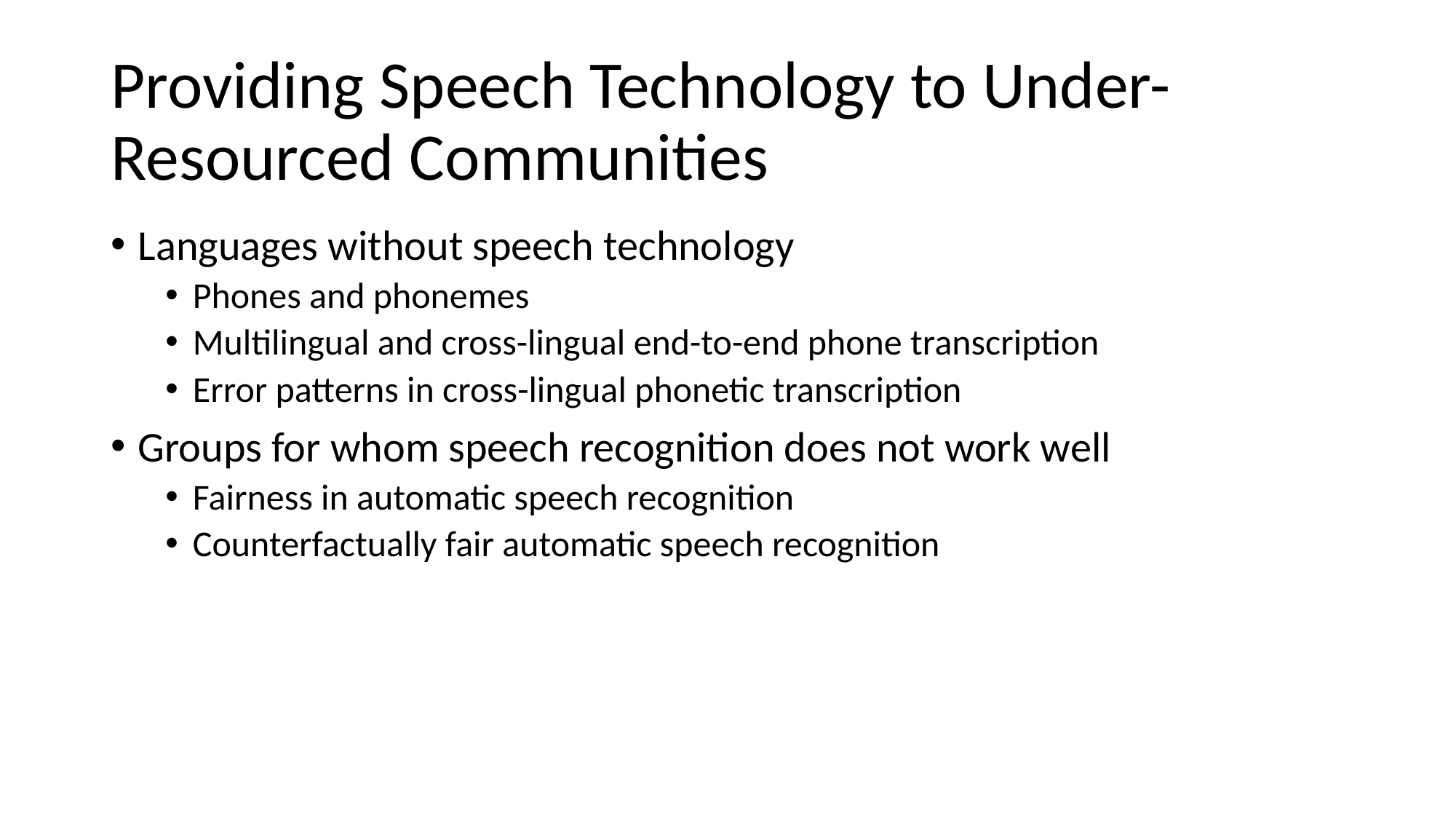

# Providing Speech Technology to Under-Resourced Communities
Languages without speech technology
Phones and phonemes
Multilingual and cross-lingual end-to-end phone transcription
Error patterns in cross-lingual phonetic transcription
Groups for whom speech recognition does not work well
Fairness in automatic speech recognition
Counterfactually fair automatic speech recognition